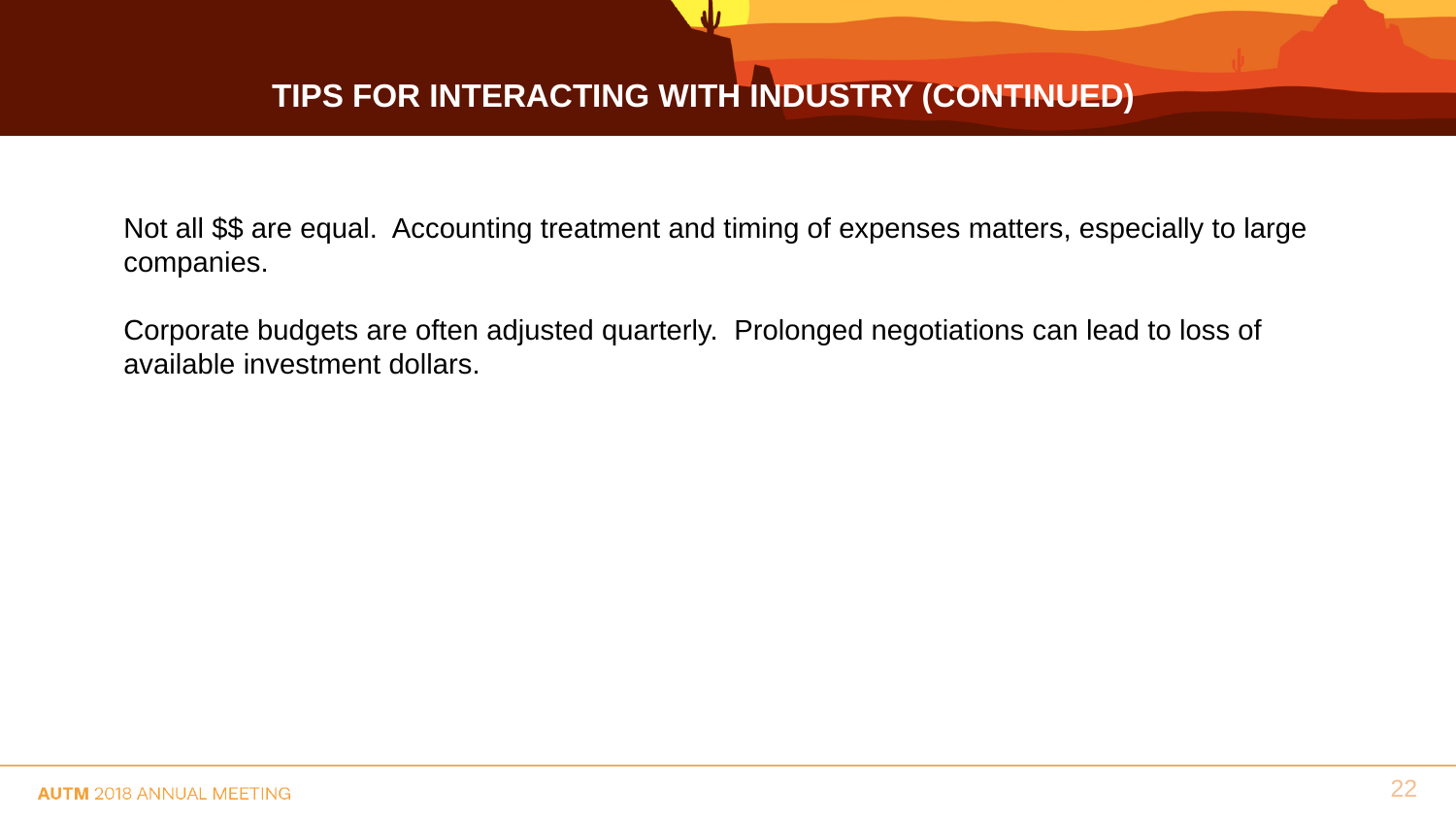

Tips for interacting with industry (Continued)
Not all $$ are equal.  Accounting treatment and timing of expenses matters, especially to large companies.

Corporate budgets are often adjusted quarterly.  Prolonged negotiations can lead to loss of available investment dollars.

22